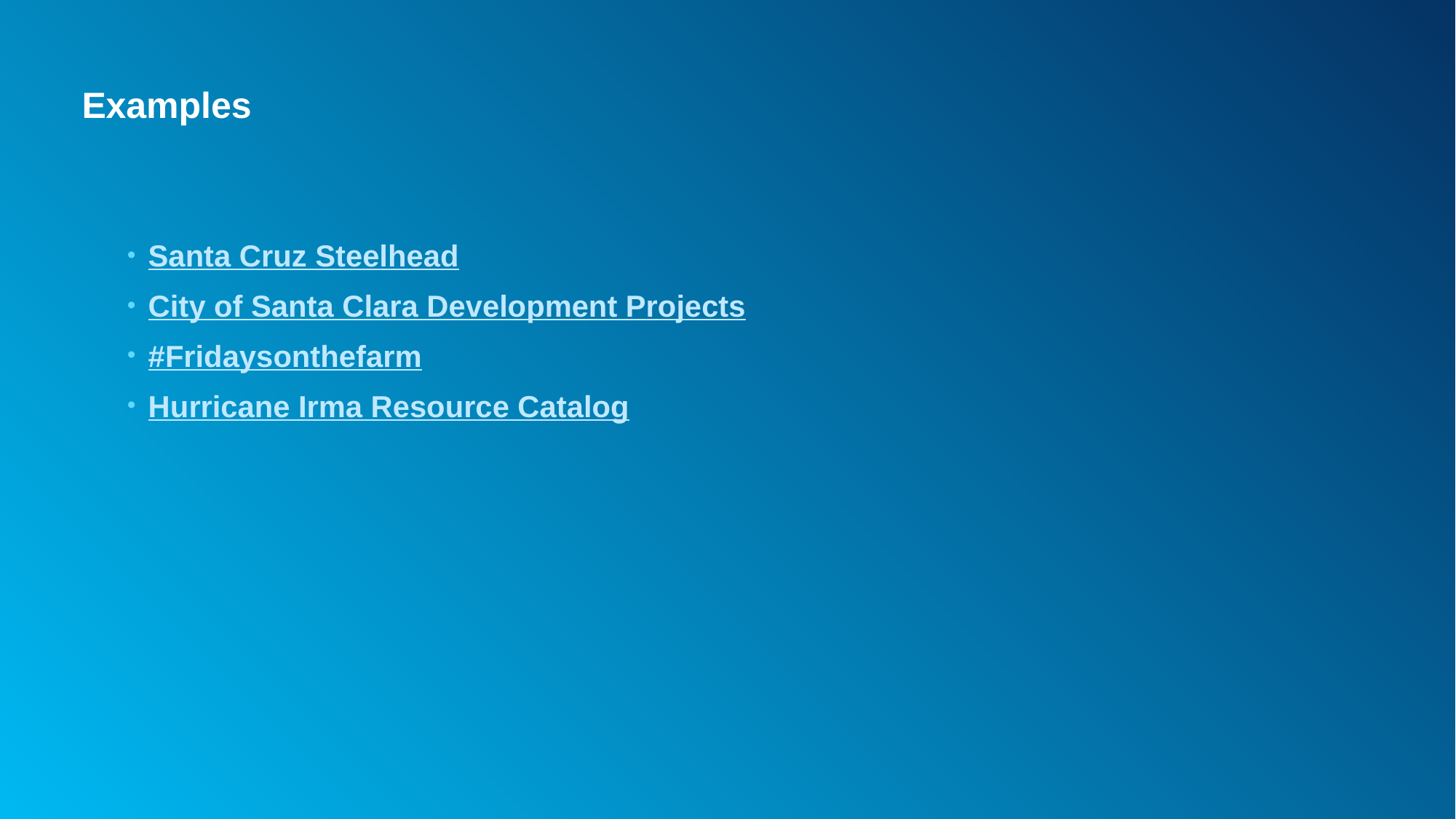

# Examples

Santa Cruz Steelhead
City of Santa Clara Development Projects
#Fridaysonthefarm
Hurricane Irma Resource Catalog